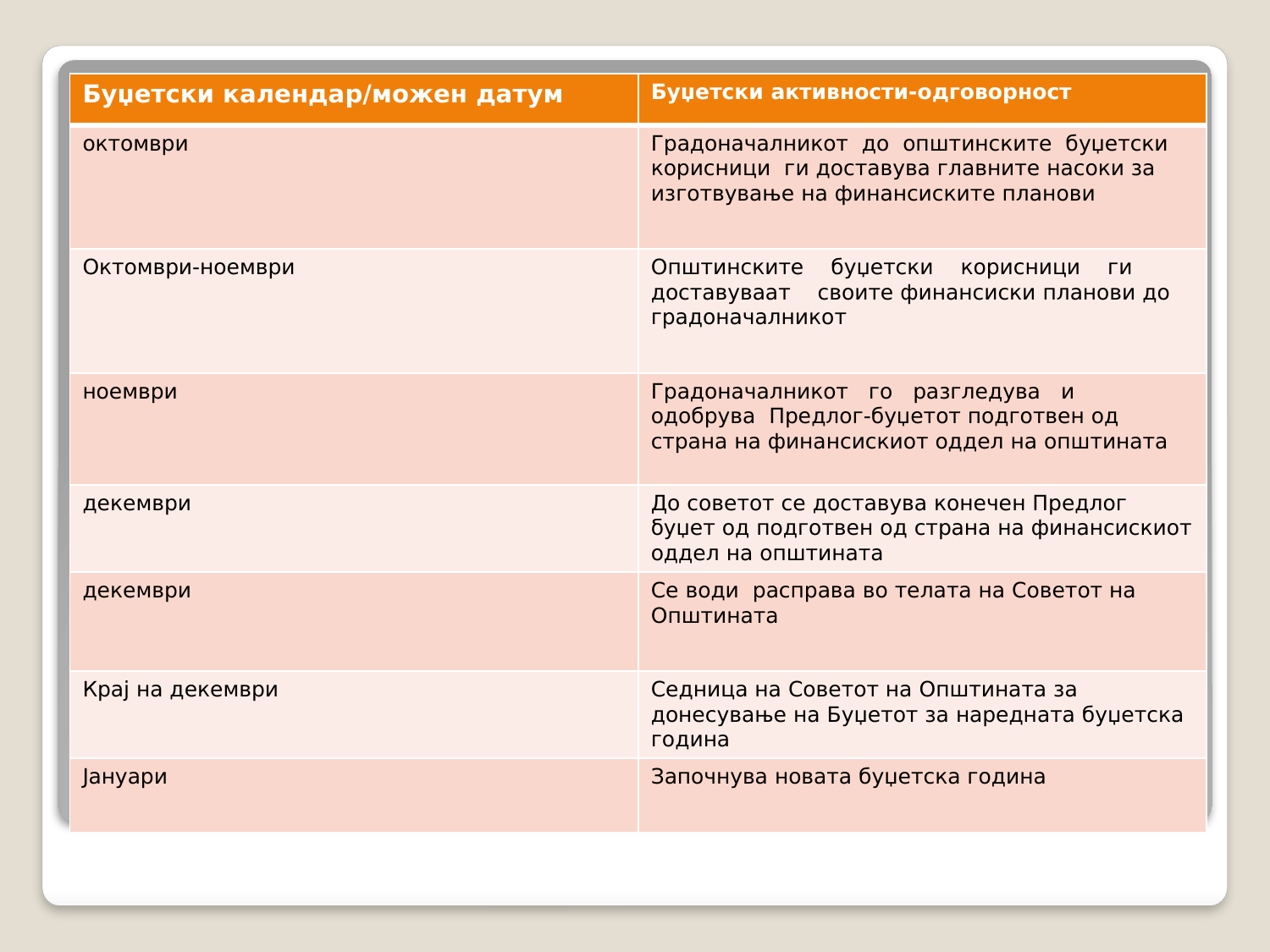

| Буџетски календар/можен датум | Буџетски активности-одговорност |
| --- | --- |
| октомври | Градоначалникот до општинските буџетски корисници ги доставува главните насоки за изготвување на финансиските планови |
| Октомври-ноември | Општинските буџетски корисници ги доставуваат своите финансиски планови до градоначалникот |
| ноември | Градоначалникот го разгледува и одобрува Предлог-буџетот подготвен од страна на финансискиот оддел на општината |
| декември | До советот се доставува конечен Предлог буџет од подготвен од страна на финансискиот оддел на општината |
| декември | Се води расправа во телата на Советот на Општината |
| Крај на декември | Седница на Советот на Општината за донесување на Буџетот за наредната буџетска година |
| Јануари | Започнува новата буџетска година |
#